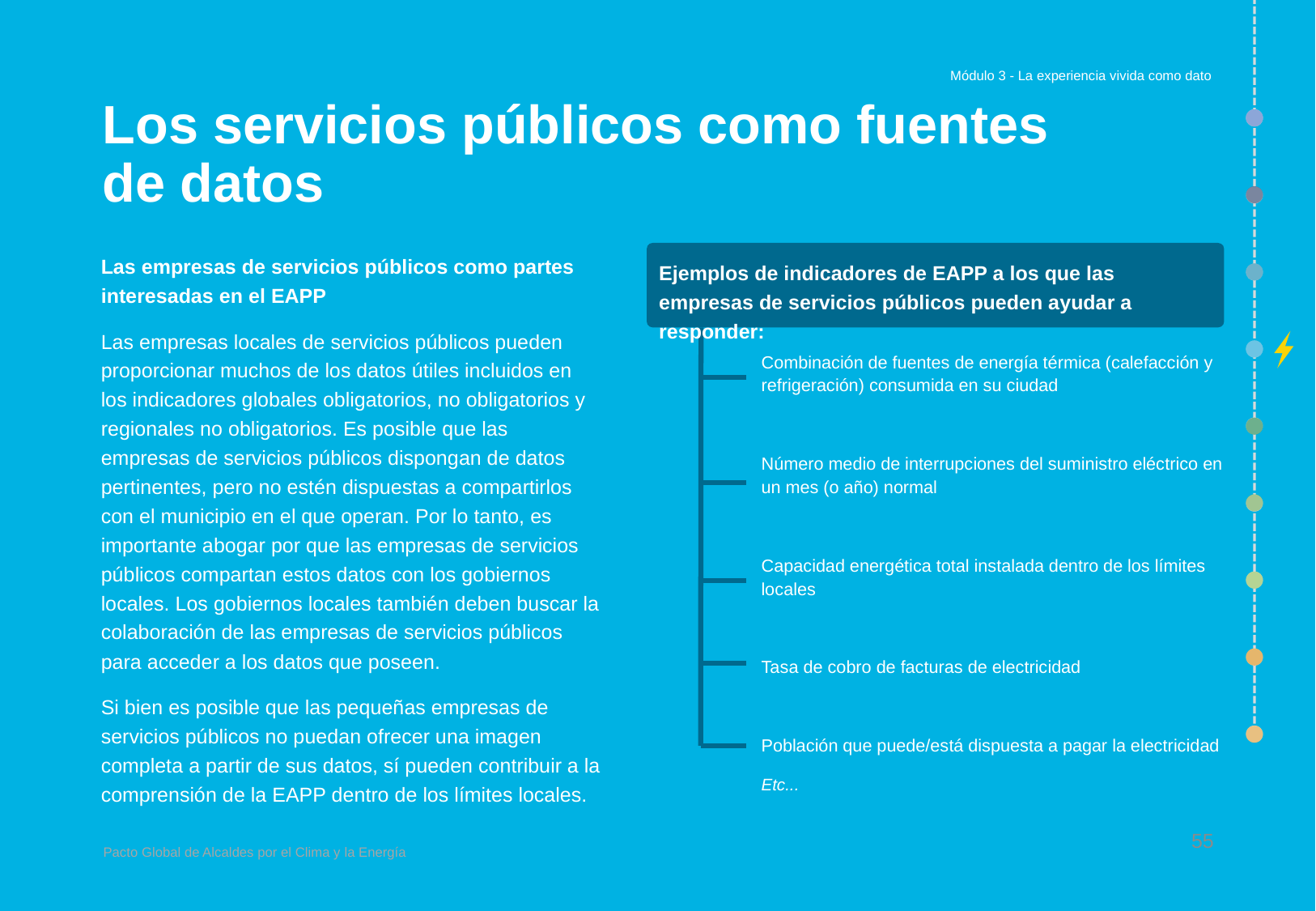

Módulo 3 - La experiencia vivida como dato
# Los servicios públicos como fuentes de datos

Las empresas de servicios públicos como partes interesadas en el EAPP
Las empresas locales de servicios públicos pueden proporcionar muchos de los datos útiles incluidos en los indicadores globales obligatorios, no obligatorios y regionales no obligatorios. Es posible que las empresas de servicios públicos dispongan de datos pertinentes, pero no estén dispuestas a compartirlos con el municipio en el que operan. Por lo tanto, es importante abogar por que las empresas de servicios públicos compartan estos datos con los gobiernos locales. Los gobiernos locales también deben buscar la colaboración de las empresas de servicios públicos para acceder a los datos que poseen.
Si bien es posible que las pequeñas empresas de servicios públicos no puedan ofrecer una imagen completa a partir de sus datos, sí pueden contribuir a la comprensión de la EAPP dentro de los límites locales.

Ejemplos de indicadores de EAPP a los que las empresas de servicios públicos pueden ayudar a responder:

Combinación de fuentes de energía térmica (calefacción y refrigeración) consumida en su ciudad

Número medio de interrupciones del suministro eléctrico en
un mes (o año) normal

Capacidad energética total instalada dentro de los límites locales

Tasa de cobro de facturas de electricidad

Población que puede/está dispuesta a pagar la electricidad
Etc...

55